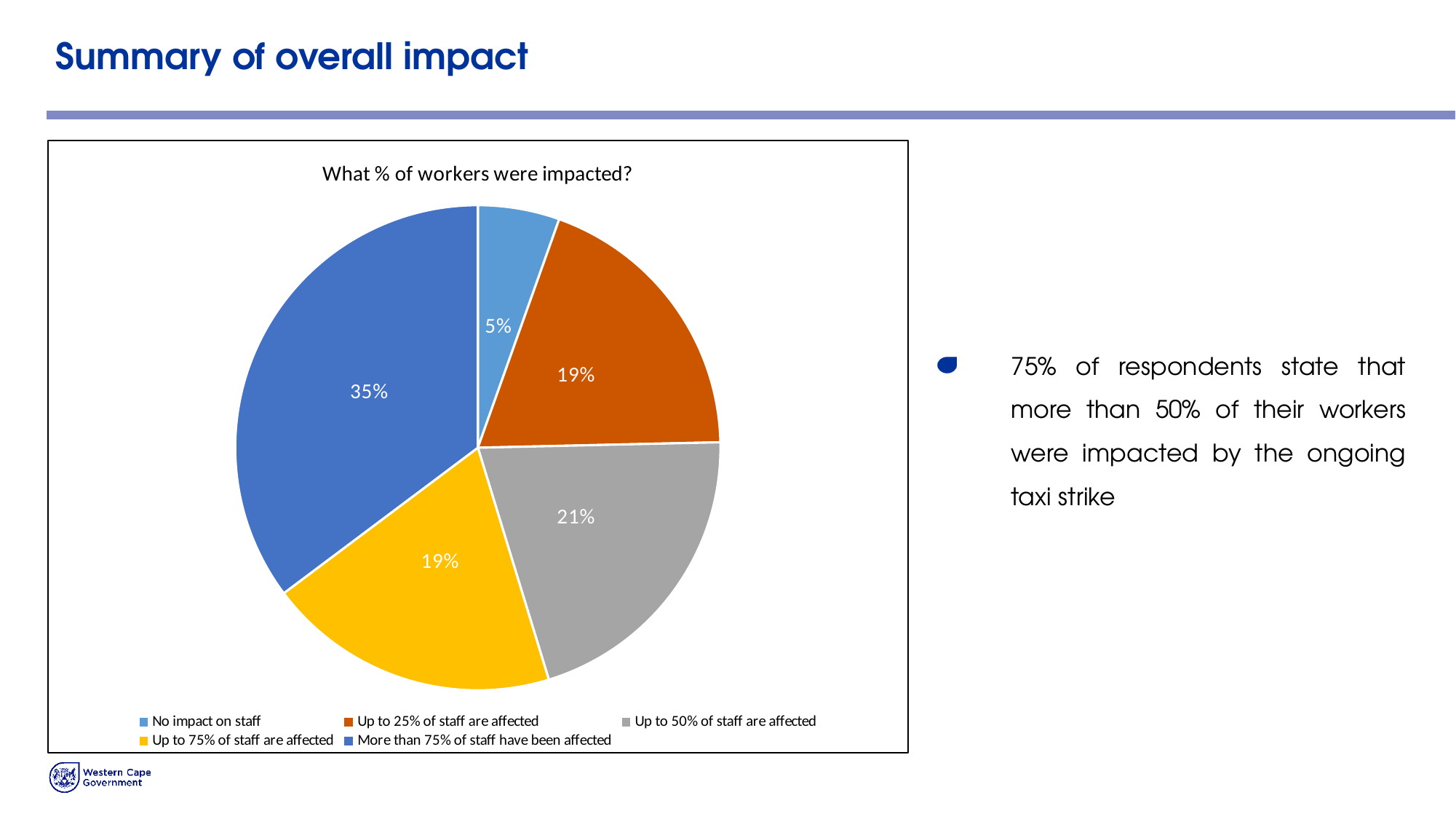

# Summary of overall impact

### Chart: What % of workers were impacted?

| Category |  |
|---|---|
| No impact on staff | 0.054441260744985676 |
| Up to 25% of staff are affected | 0.19197707736389685 |
| Up to 50% of staff are affected | 0.20630372492836677 |
| Up to 75% of staff are affected | 0.19484240687679083 |
| More than 75% of staff have been affected | 0.3524355300859599 |
75% of respondents state that more than 50% of their workers were impacted by the ongoing taxi strike